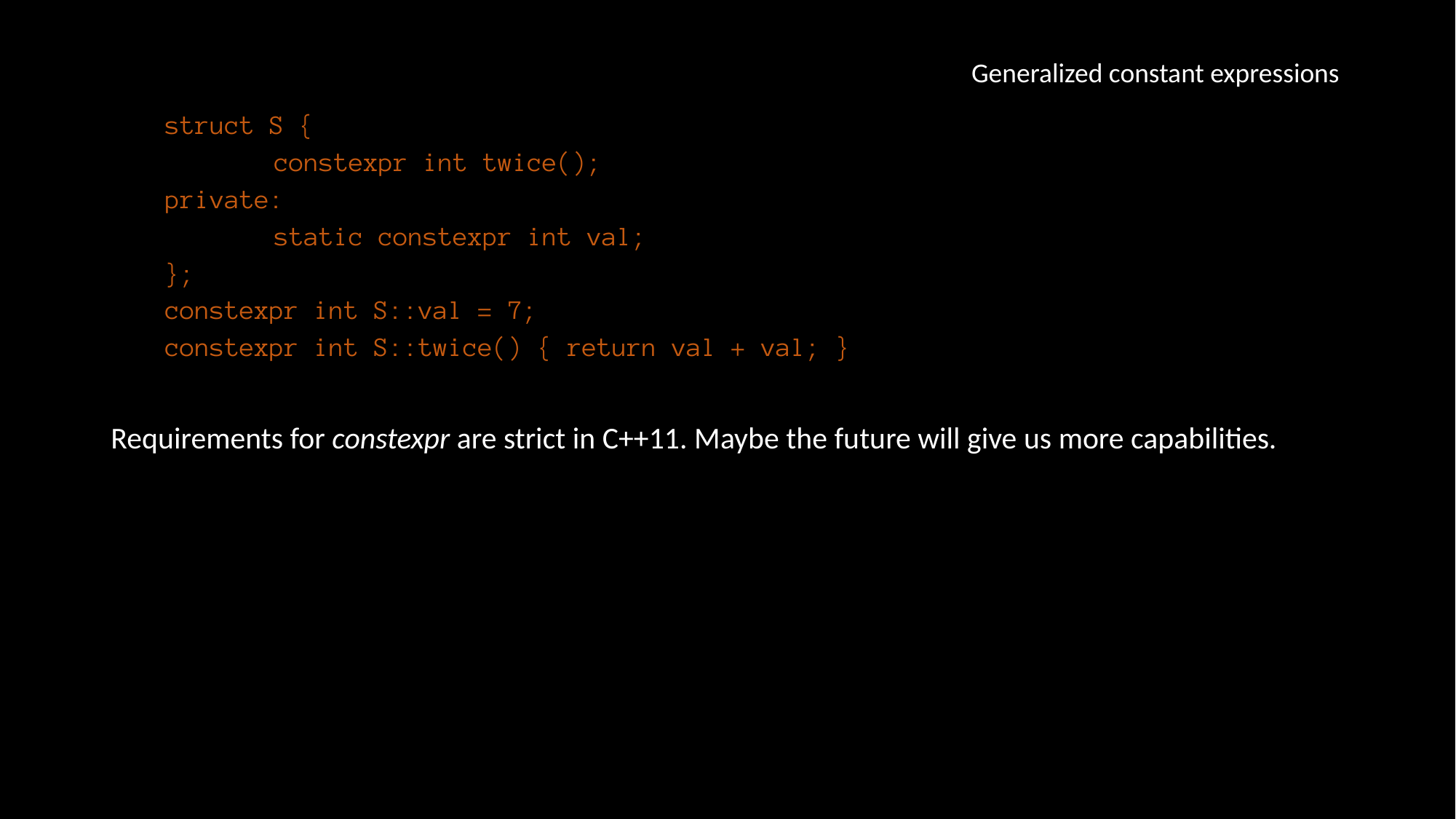

Generalized constant expressions
struct S {
	constexpr int twice();
private:
	static constexpr int val;
};
constexpr int S::val = 7;
constexpr int S::twice() { return val + val; }

Requirements for constexpr are strict in C++11. Maybe the future will give us more capabilities.